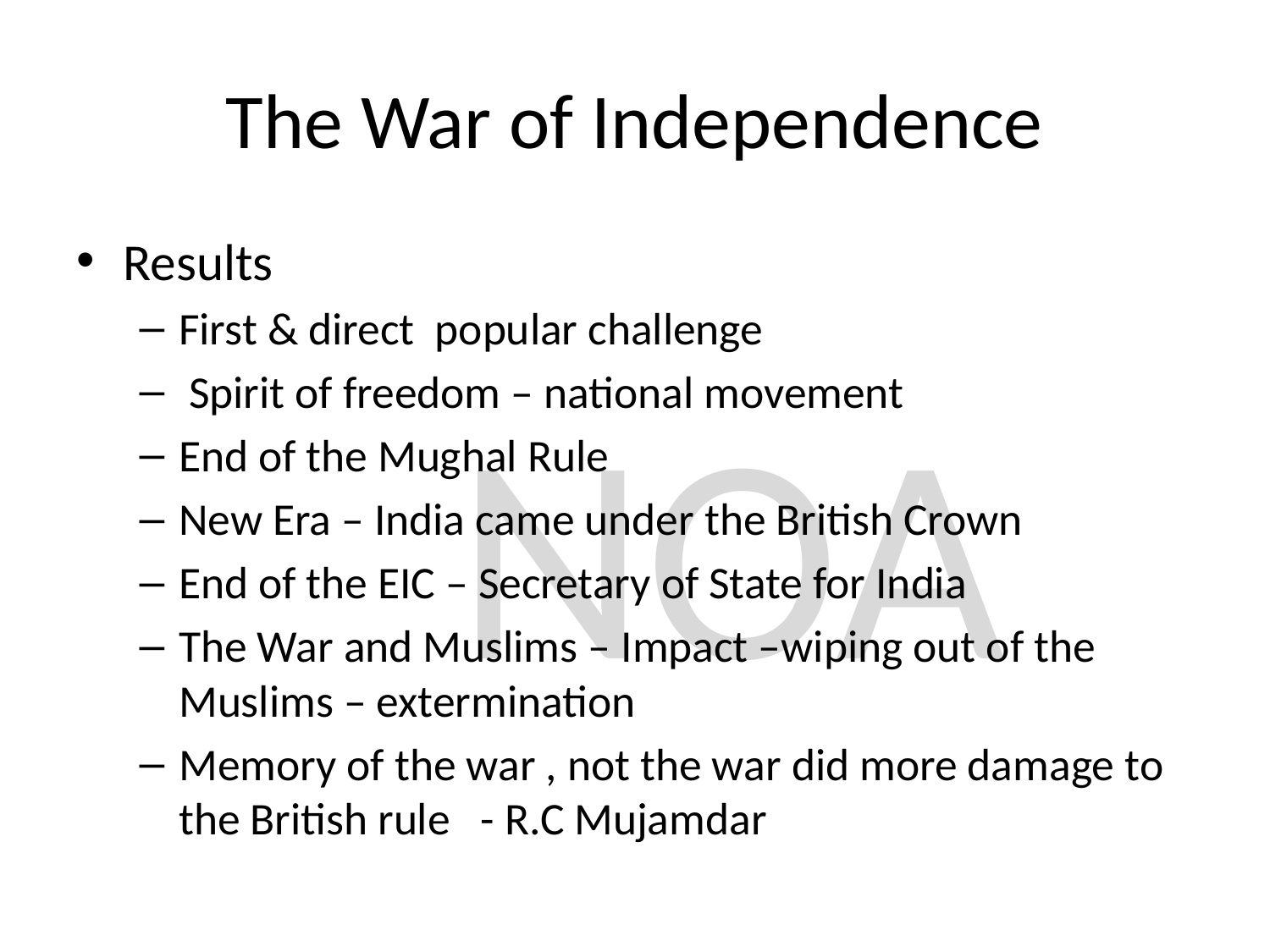

# The War of Independence
Results
First & direct  popular challenge
 Spirit of freedom – national movement
End of the Mughal Rule
New Era – India came under the British Crown
End of the EIC – Secretary of State for India
The War and Muslims – Impact –wiping out of the Muslims – extermination
Memory of the war , not the war did more damage to the British rule   - R.C Mujamdar